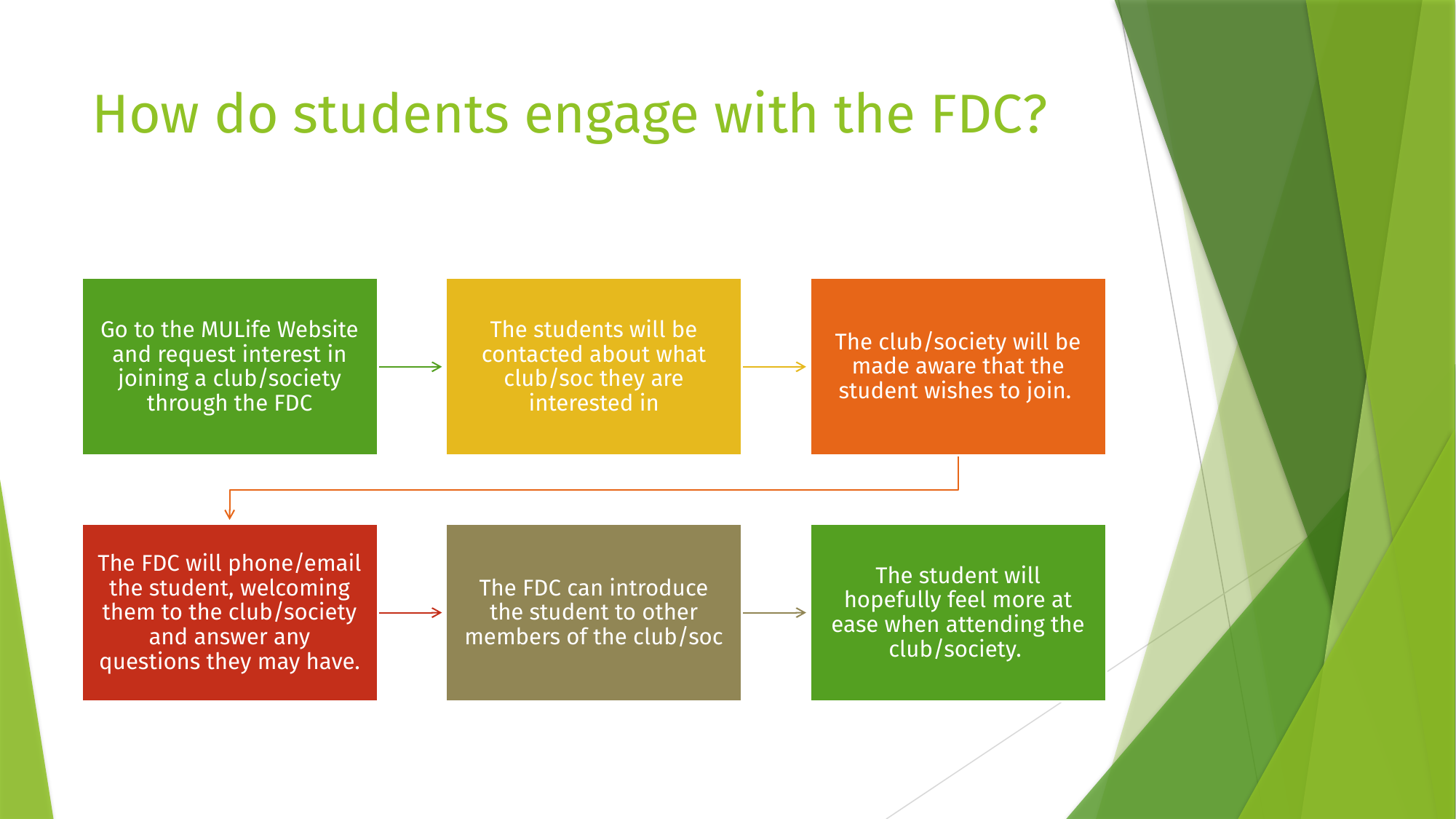

# How do students engage with the FDC?

Go to the MULife Website and request interest in joining a club/society through the FDC

The students will be contacted about what club/soc they are interested in

The club/society will be made aware that the student wishes to join.

The FDC will phone/email the student, welcoming them to the club/society and answer any questions they may have.

The FDC can introduce the student to other members of the club/soc
The student will hopefully feel more at ease when attending the club/society.